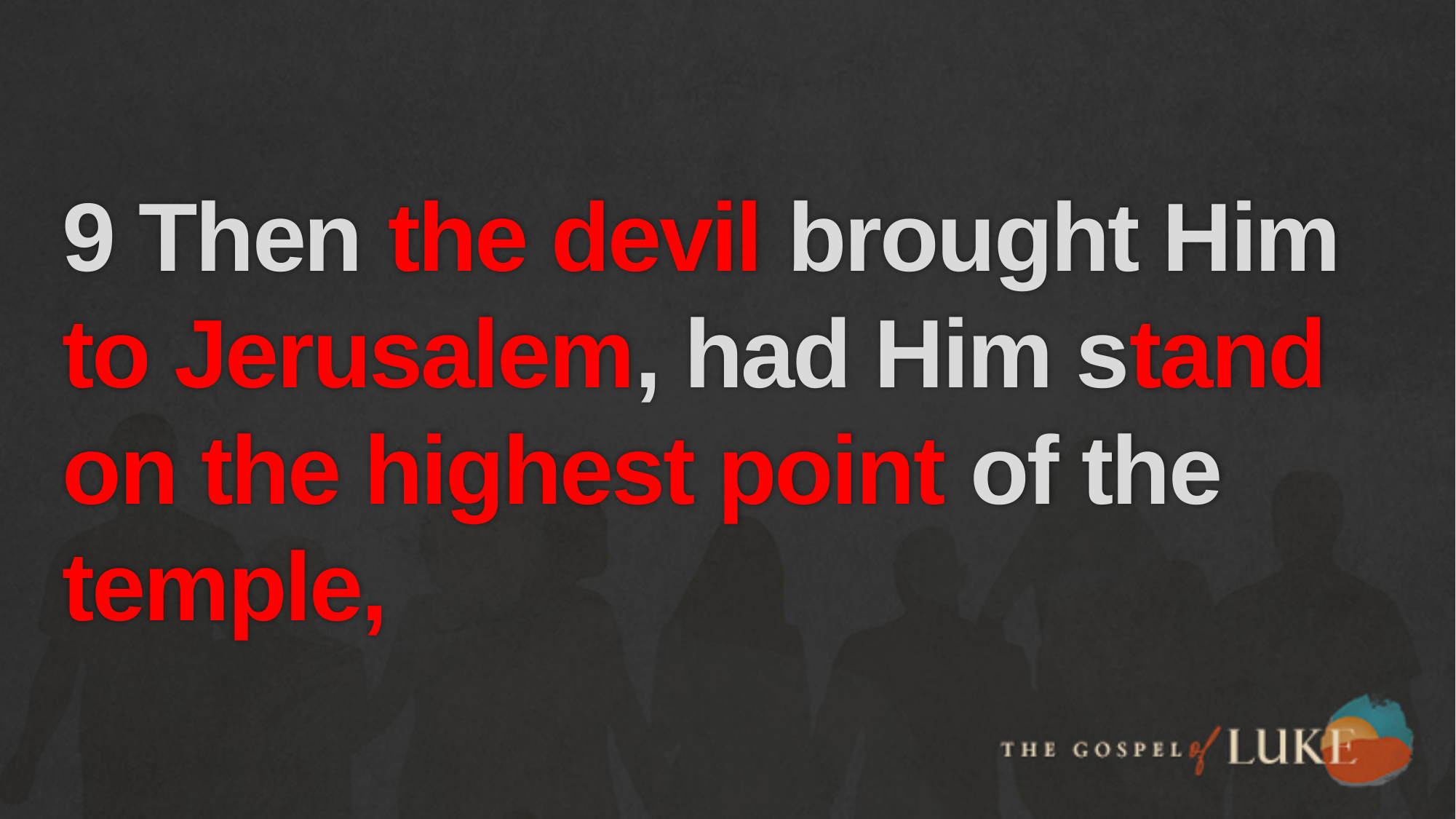

# 9 Then the devil brought Him to Jerusalem, had Him stand on the highest point of the temple,